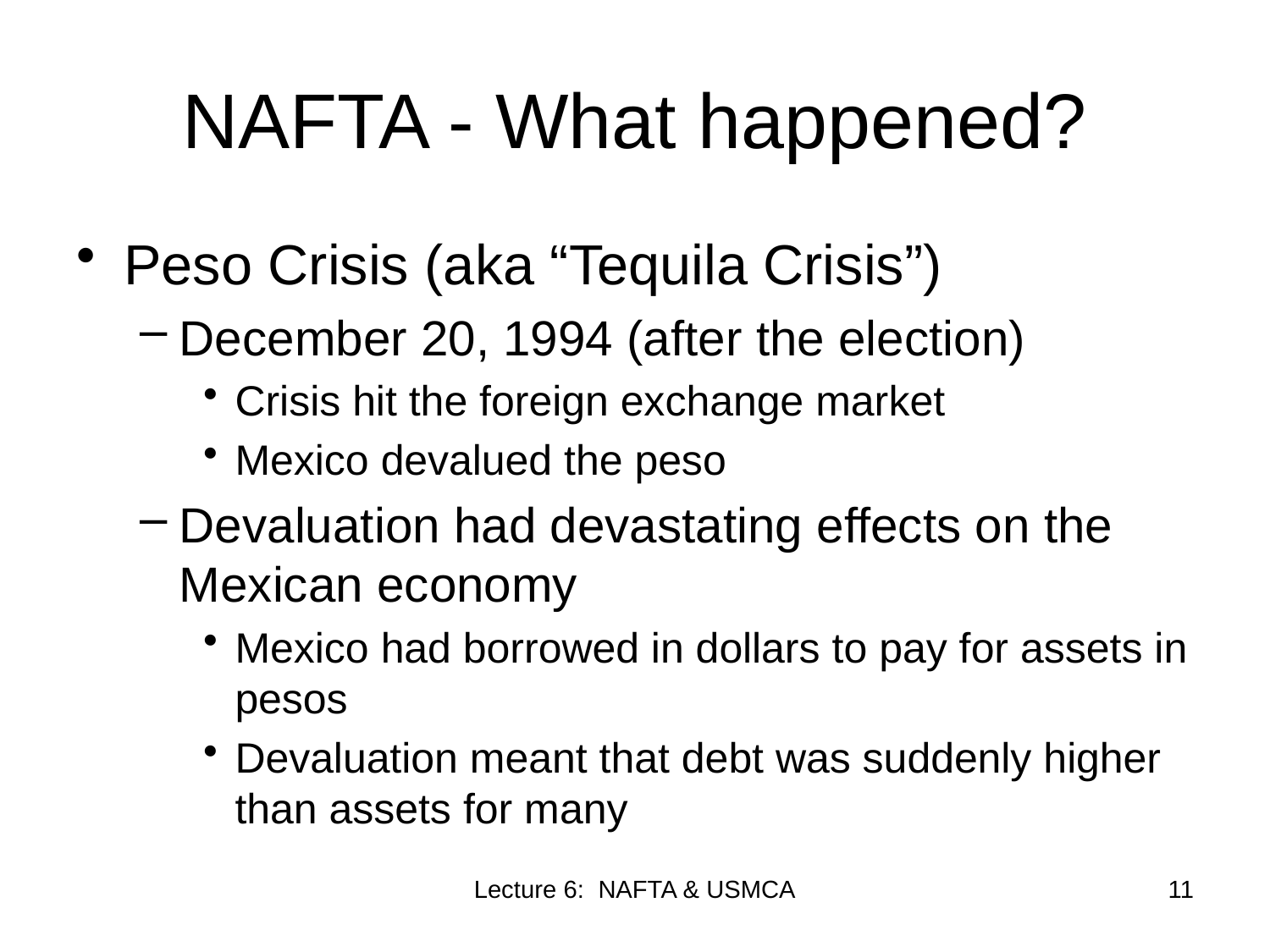

# NAFTA - What happened?
Peso Crisis (aka “Tequila Crisis”)
December 20, 1994 (after the election)
Crisis hit the foreign exchange market
Mexico devalued the peso
Devaluation had devastating effects on the Mexican economy
Mexico had borrowed in dollars to pay for assets in pesos
Devaluation meant that debt was suddenly higher than assets for many

Lecture 6:  NAFTA & USMCA
11